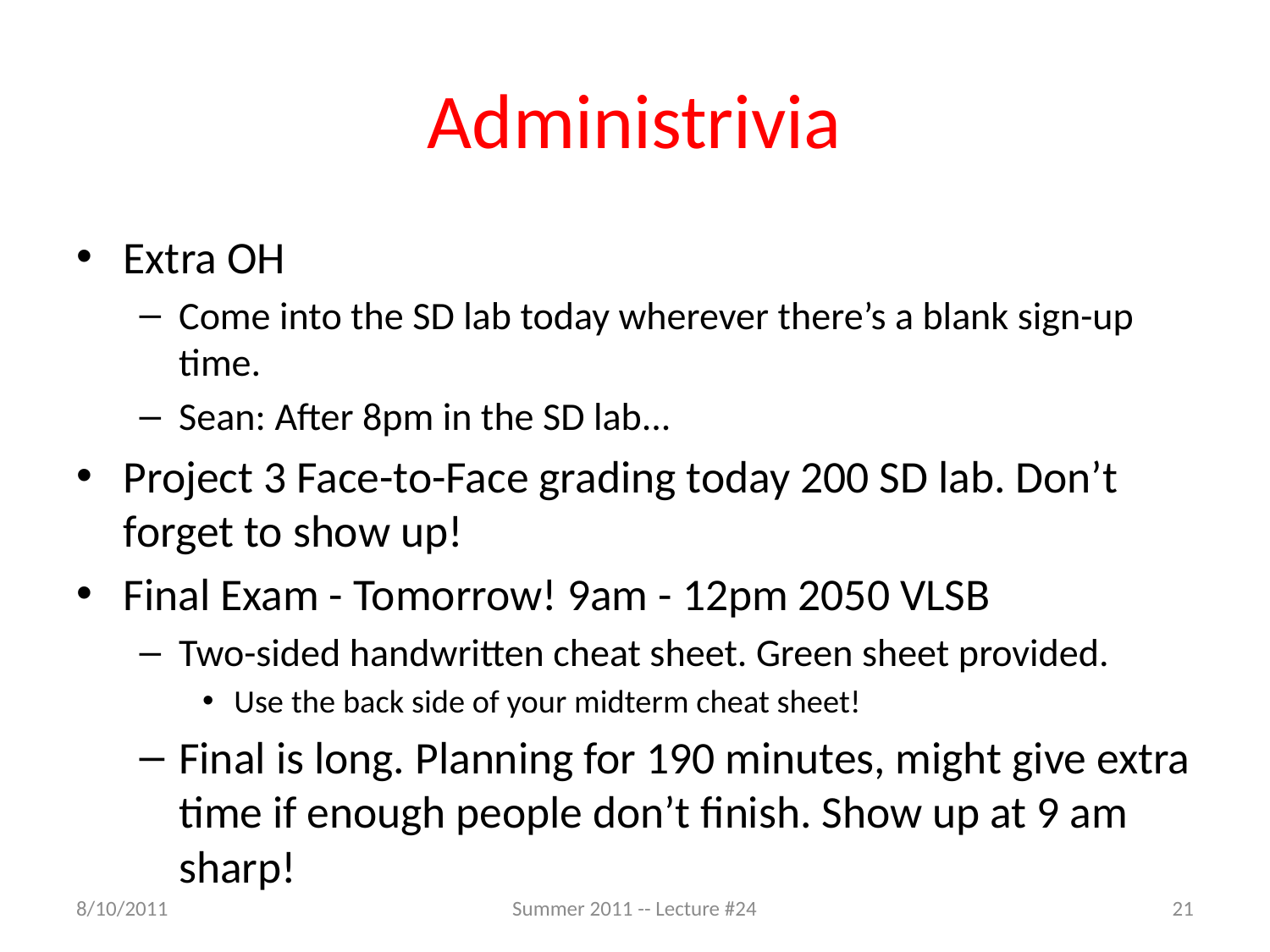

# Administrivia
Extra OH
Come into the SD lab today wherever there’s a blank sign-up time.
Sean: After 8pm in the SD lab...
Project 3 Face-to-Face grading today 200 SD lab. Don’t forget to show up!
Final Exam - Tomorrow! 9am - 12pm 2050 VLSB
Two-sided handwritten cheat sheet. Green sheet provided.
Use the back side of your midterm cheat sheet!
Final is long. Planning for 190 minutes, might give extra time if enough people don’t finish. Show up at 9 am sharp!

8/10/2011
Summer 2011 -- Lecture #24
21